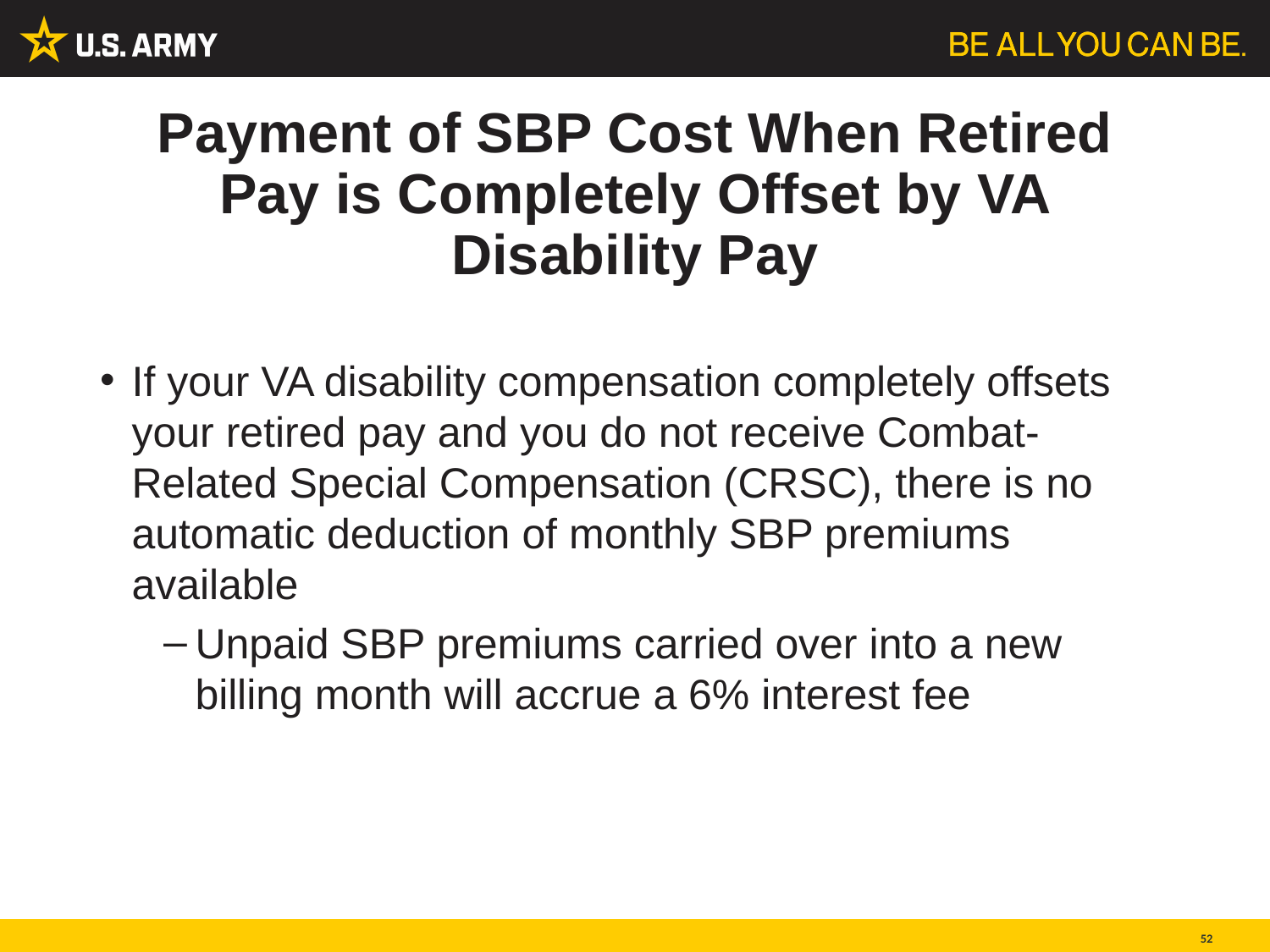

# Payment of SBP Cost When Retired Pay is Completely Offset by VA Disability Pay
If your VA disability compensation completely offsets your retired pay and you do not receive Combat-Related Special Compensation (CRSC), there is no automatic deduction of monthly SBP premiums available
Unpaid SBP premiums carried over into a new billing month will accrue a 6% interest fee